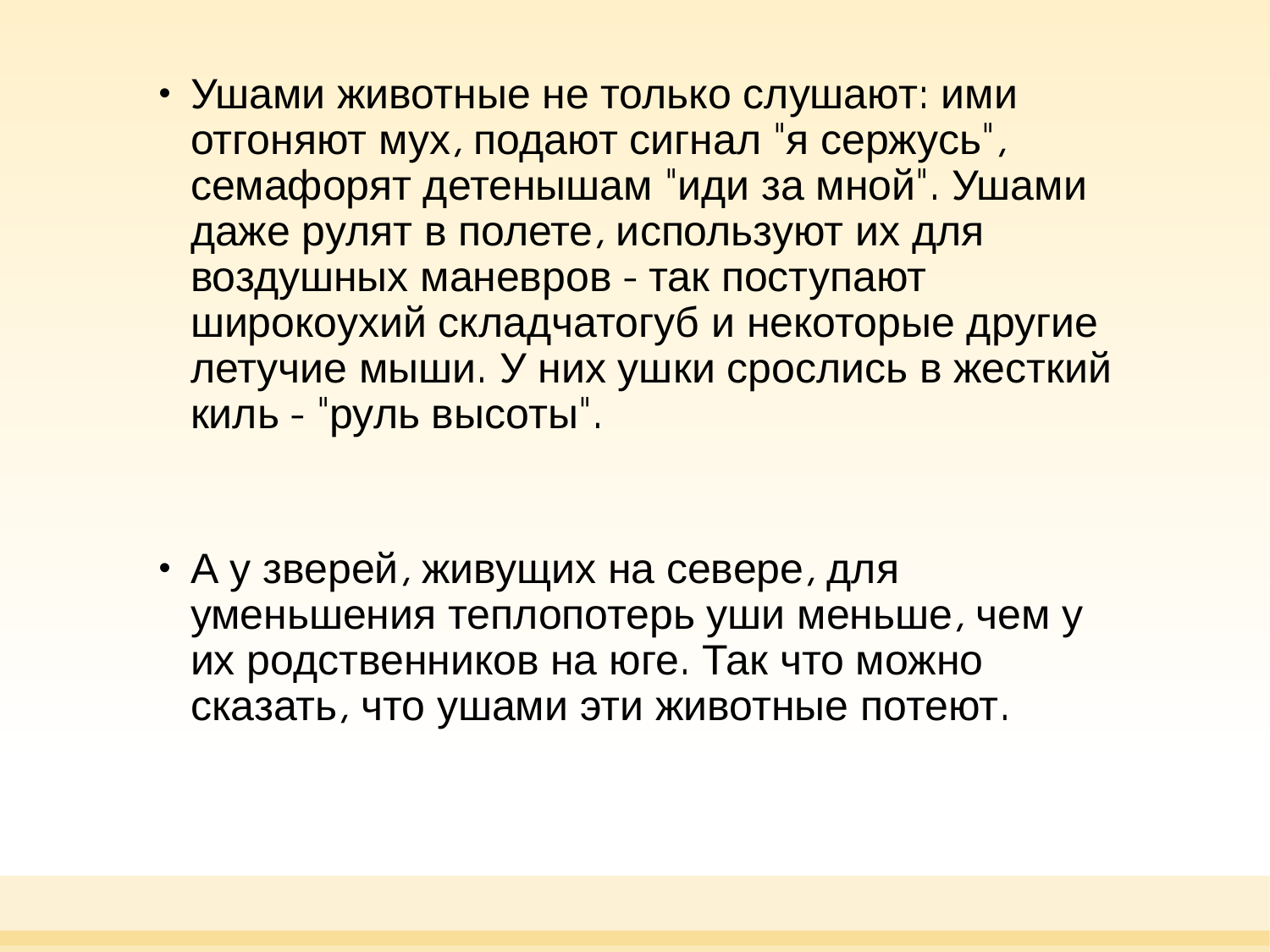

Ушами животные не только слушают: ими отгоняют мух, подают сигнал "я сержусь", семафорят детенышам "иди за мной". Ушами даже рулят в полете, используют их для воздушных маневров - так поступают широкоухий складчатогуб и некоторые другие летучие мыши. У них ушки срослись в жесткий киль - "руль высоты".

А у зверей, живущих на севере, для уменьшения теплопотерь уши меньше, чем у их родственников на юге. Так что можно сказать, что ушами эти животные потеют.